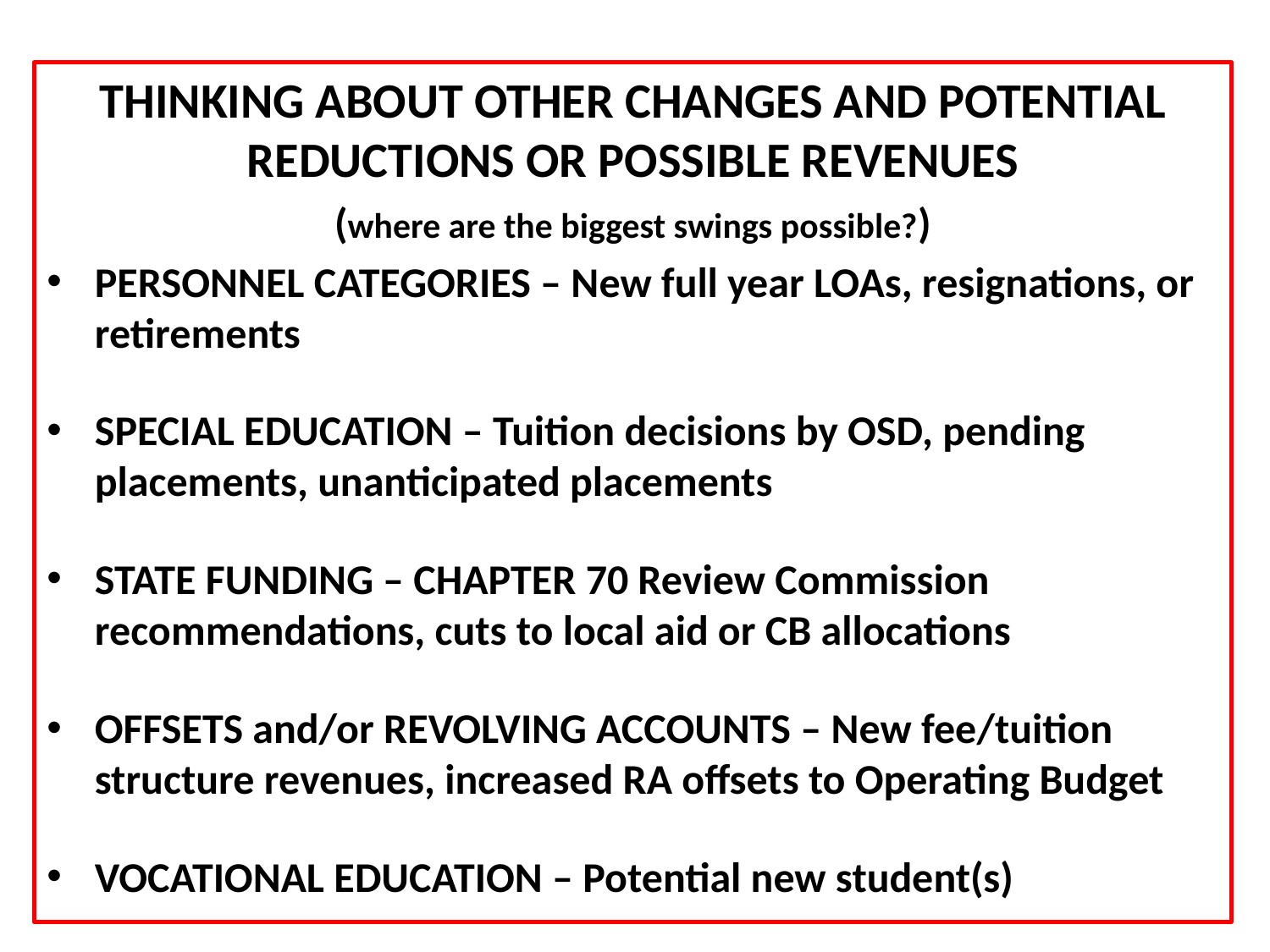

THINKING ABOUT OTHER CHANGES AND POTENTIAL REDUCTIONS OR POSSIBLE REVENUES
(where are the biggest swings possible?)
PERSONNEL CATEGORIES – New full year LOAs, resignations, or retirements

SPECIAL EDUCATION – Tuition decisions by OSD, pending placements, unanticipated placements

STATE FUNDING – CHAPTER 70 Review Commission recommendations, cuts to local aid or CB allocations

OFFSETS and/or REVOLVING ACCOUNTS – New fee/tuition structure revenues, increased RA offsets to Operating Budget

VOCATIONAL EDUCATION – Potential new student(s)